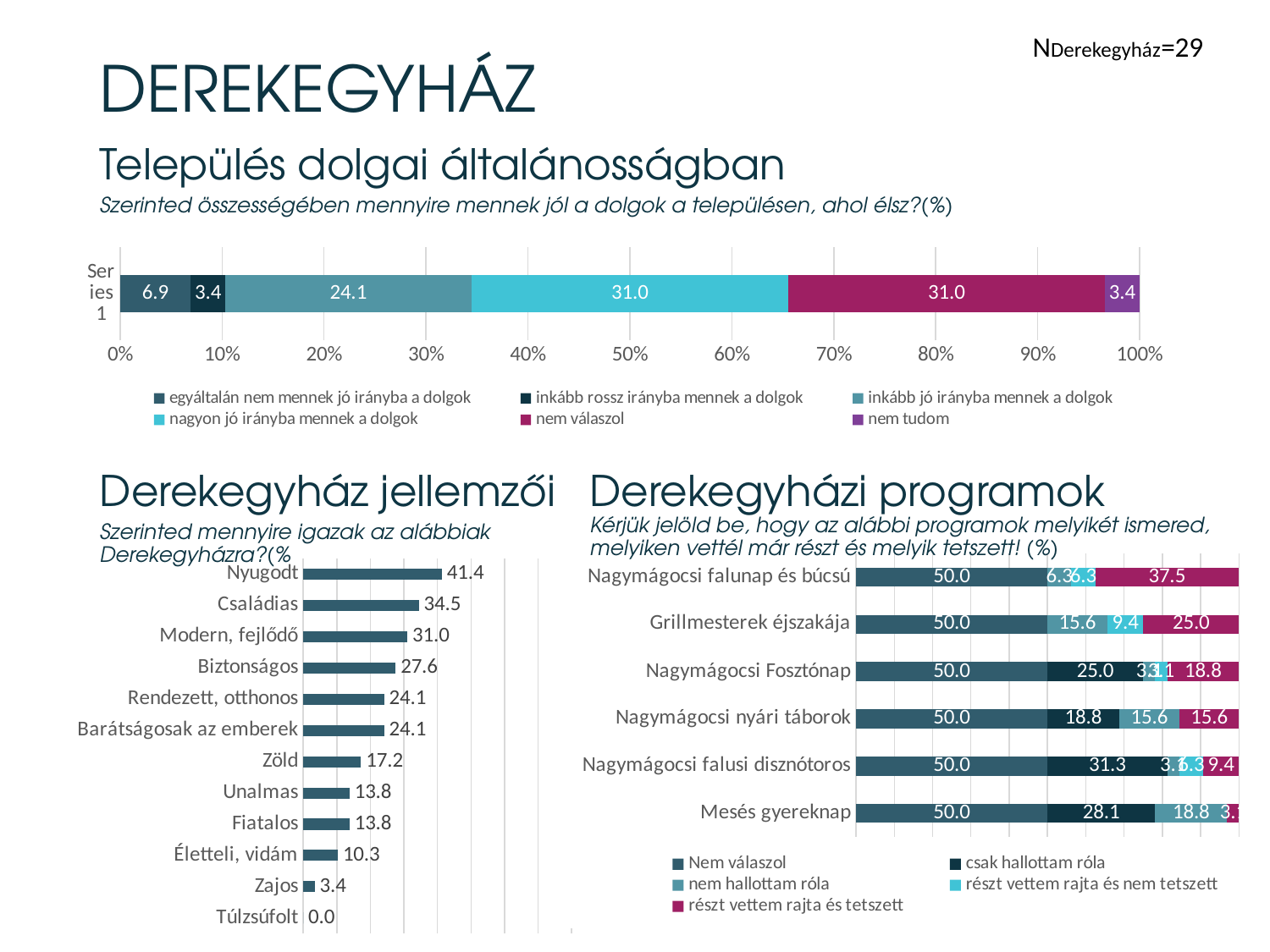

NDerekegyház=29
# DEREKEGYHÁZ
Település dolgai általánosságban
Szerinted összességében mennyire mennek jól a dolgok a településen, ahol élsz?(%)

### Chart

| Category | egyáltalán nem mennek jó irányba a dolgok | inkább rossz irányba mennek a dolgok | inkább jó irányba mennek a dolgok | nagyon jó irányba mennek a dolgok | nem válaszol | nem tudom |
|---|---|---|---|---|---|---|
|  | 6.9 | 3.4 | 24.1 | 31.0 | 31.0 | 3.4 |
Derekegyház jellemzői
Derekegyházi programok
Kérjük jelöld be, hogy az alábbi programok melyikét ismered, melyiken vettél már részt és melyik tetszett! (%)
Szerinted mennyire igazak az alábbiak Derekegyházra?(%

### Chart

| Category | Nem válaszol | csak hallottam róla | nem hallottam róla | részt vettem rajta és nem tetszett | részt vettem rajta és tetszett |
|---|---|---|---|---|---|
| Mesés gyereknap | 50.0 | 28.125 | 18.75 | None | 3.125 |
| Nagymágocsi falusi disznótoros | 50.0 | 31.25 | 3.125 | 6.25 | 9.375 |
| Nagymágocsi nyári táborok | 50.0 | 18.75 | 15.625 | None | 15.625 |
| Nagymágocsi Fosztónap | 50.0 | 25.0 | 3.125 | 3.125 | 18.75 |
| Grillmesterek éjszakája | 50.0 | None | 15.625 | 9.375 | 25.0 |
| Nagymágocsi falunap és búcsú | 50.0 | None | 6.25 | 6.25 | 37.5 |

### Chart

| Category | 1. adatsor |
|---|---|
| Túlzsúfolt | 0.0 |
| Zajos | 3.4482758620689653 |
| Életteli, vidám | 10.344827586206897 |
| Fiatalos | 13.793103448275861 |
| Unalmas | 13.793103448275861 |
| Zöld | 17.24137931034483 |
| Barátságosak az emberek | 24.137931034482758 |
| Rendezett, otthonos | 24.137931034482758 |
| Biztonságos | 27.586206896551722 |
| Modern, fejlődő | 31.03448275862069 |
| Családias | 34.48275862068966 |
| Nyugodt | 41.37931034482759 |